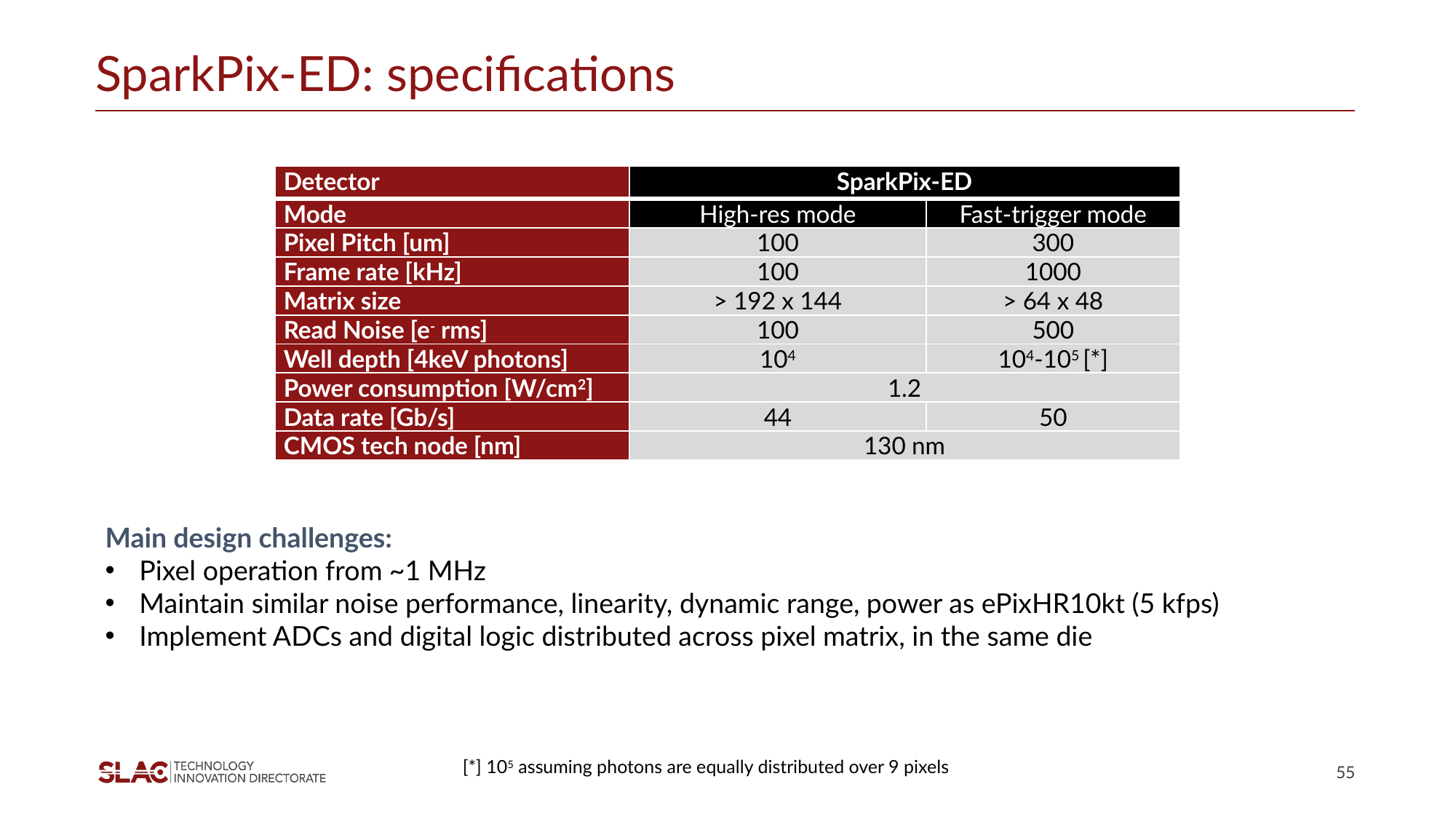

# SparkPix-ED: specifications
| Detector | SparkPix-ED |  |
| --- | --- | --- |
| Mode | High-res mode | Fast-trigger mode |
| Pixel Pitch [um] | 100 | 300 |
| Frame rate [kHz] | 100 | 1000 |
| Matrix size | > 192 x 144 | > 64 x 48 |
| Read Noise [e- rms] | 100 | 500 |
| Well depth [4keV photons] | 104 | 104-105 [\*] |
| Power consumption [W/cm2] | 1.2 |  |
| Data rate [Gb/s] | 44 | 50 |
| CMOS tech node [nm] | 130 nm |  |
Main design challenges:
Pixel operation from ~1 MHz
Maintain similar noise performance, linearity, dynamic range, power as ePixHR10kt (5 kfps)
Implement ADCs and digital logic distributed across pixel matrix, in the same die

[*] 105 assuming photons are equally distributed over 9 pixels
55